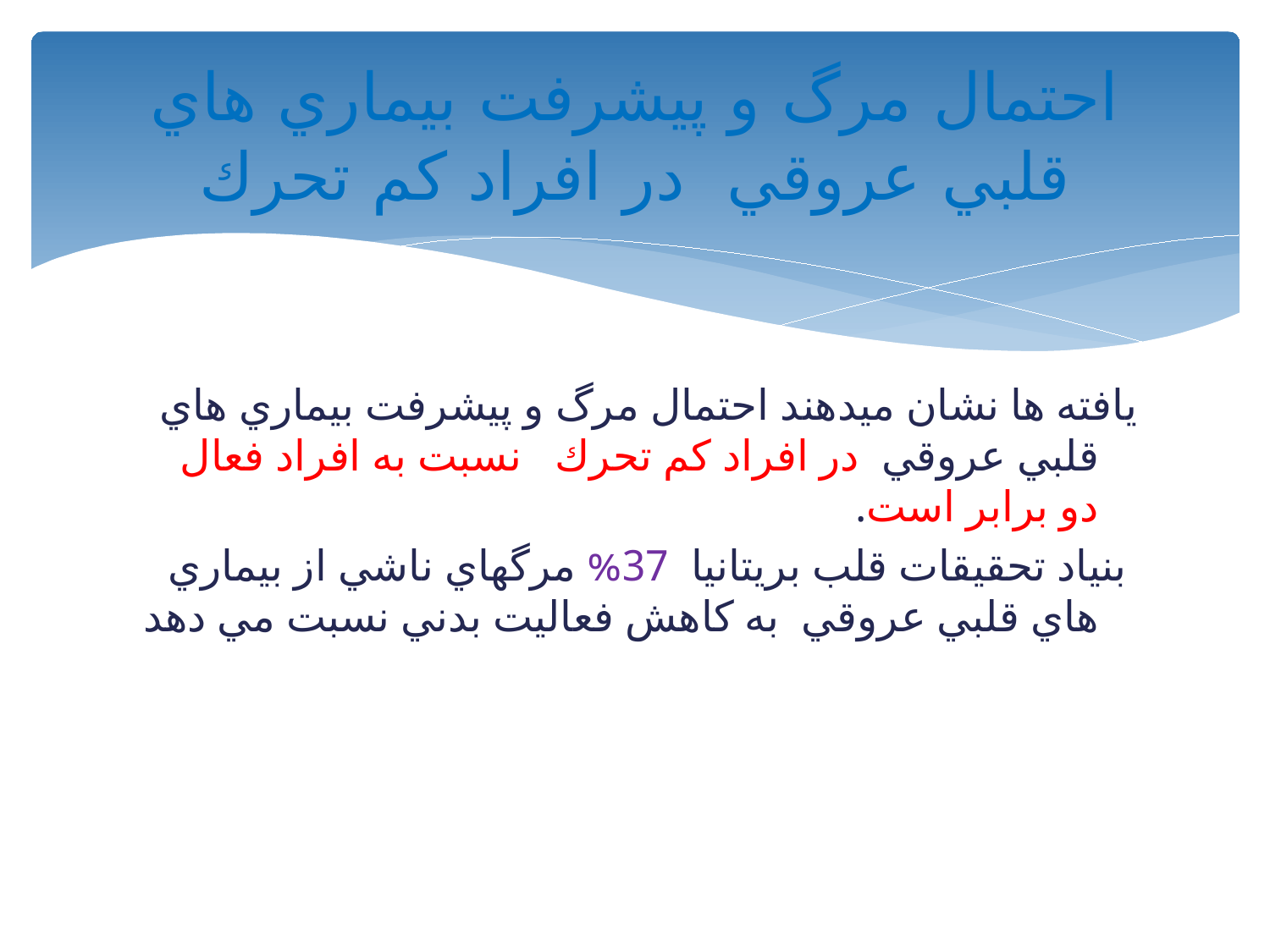

# احتمال مرگ و پيشرفت بيماري هاي قلبي عروقي  در افراد كم تحرك
يافته ها نشان ميدهند احتمال مرگ و پيشرفت بيماري هاي قلبي عروقي  در افراد كم تحرك   نسبت به افراد فعال دو برابر است.
 بنياد تحقيقات قلب بريتانيا  37% مرگهاي ناشي از بيماري هاي قلبي عروقي  به كاهش فعاليت بدني نسبت مي دهد